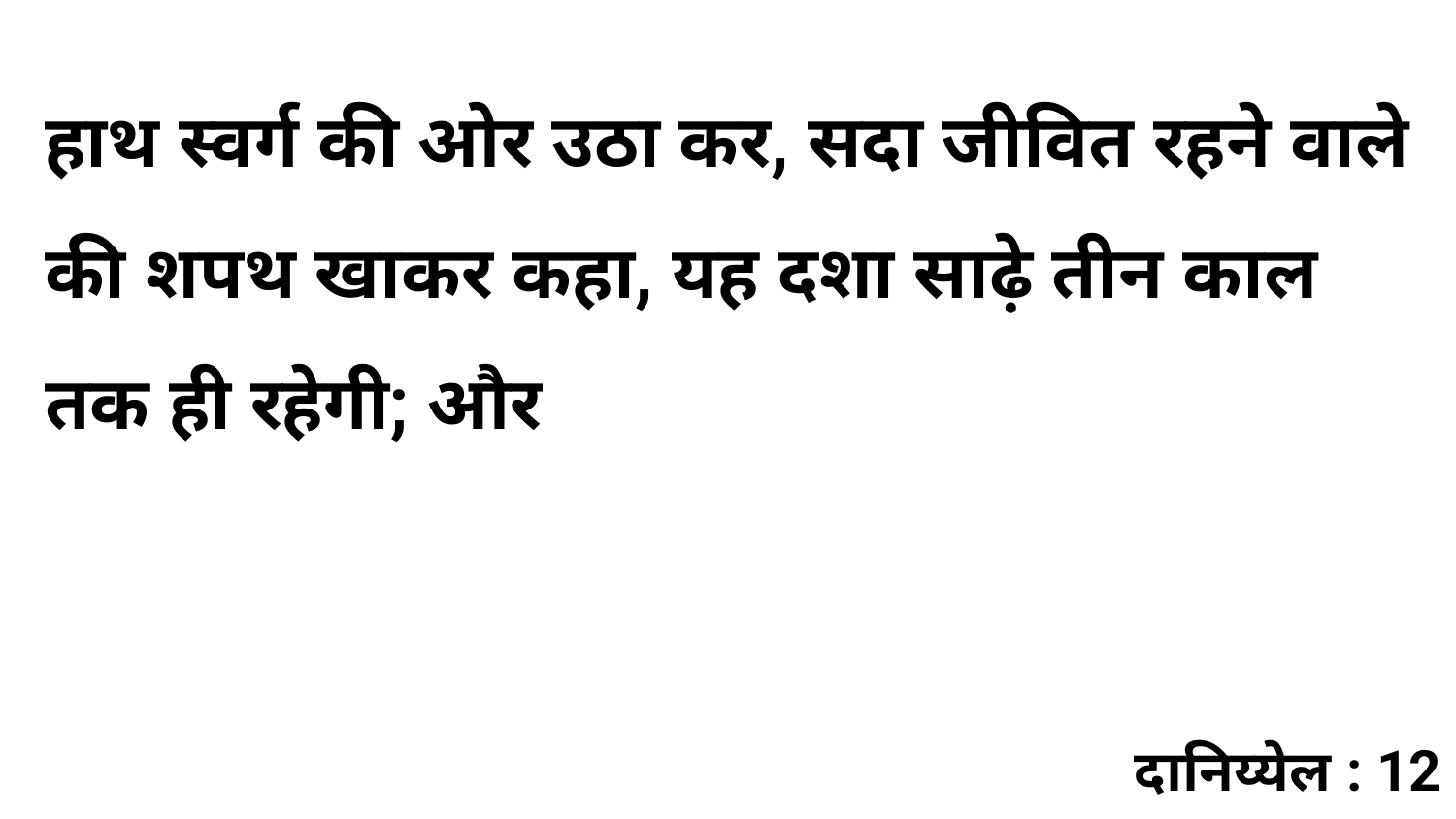

हाथ स्वर्ग की ओर उठा कर, सदा जीवित रहने वाले की शपथ खाकर कहा, यह दशा साढ़े तीन काल तक ही रहेगी; और
दानिय्येल : 12